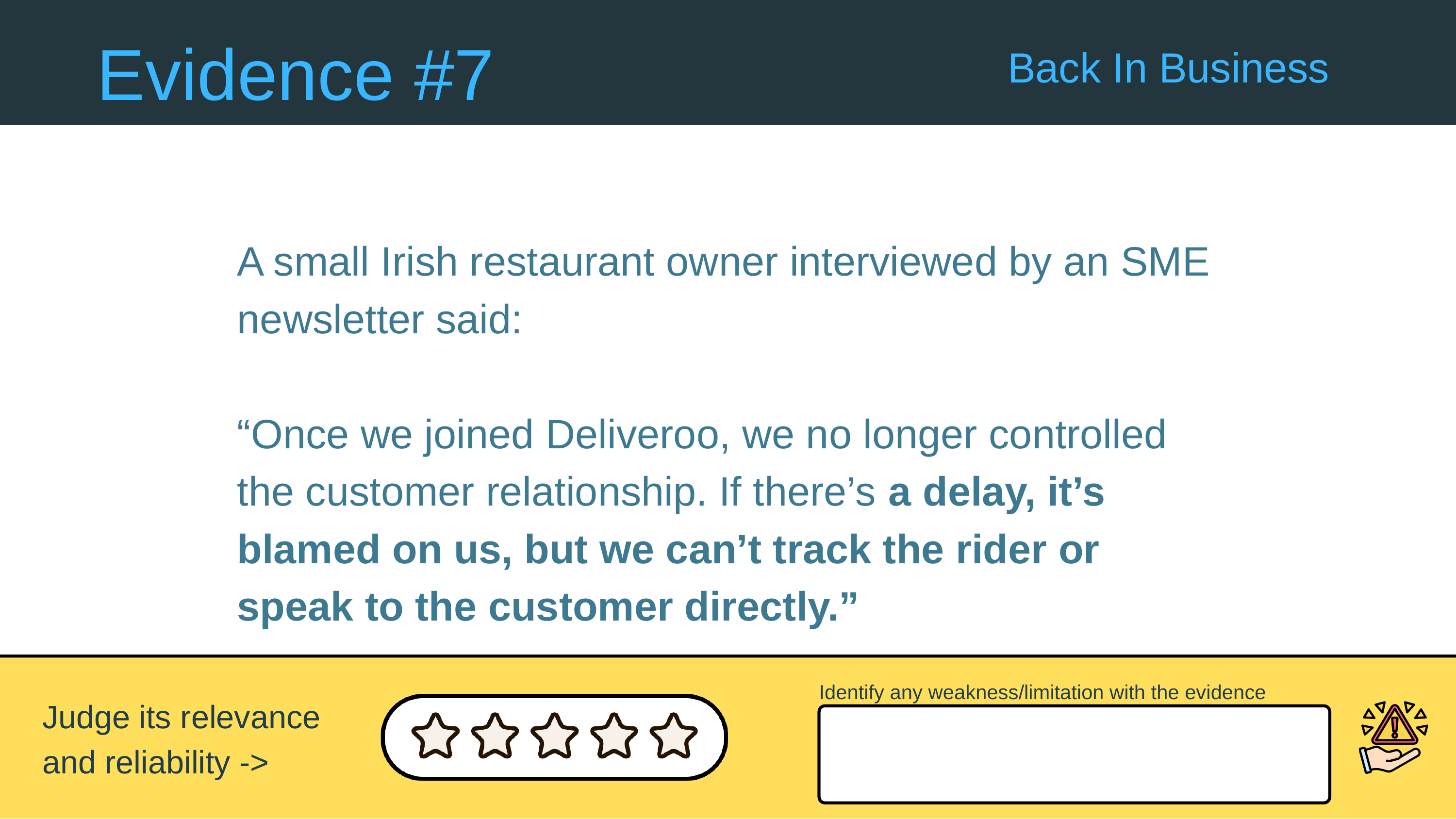

Evidence #7
Back In Business
A small Irish restaurant owner interviewed by an SME newsletter said:

“Once we joined Deliveroo, we no longer controlled the customer relationship. If there’s a delay, it’s blamed on us, but we can’t track the rider or speak to the customer directly.”

Identify any weakness/limitation with the evidence
Judge its relevance and reliability ->